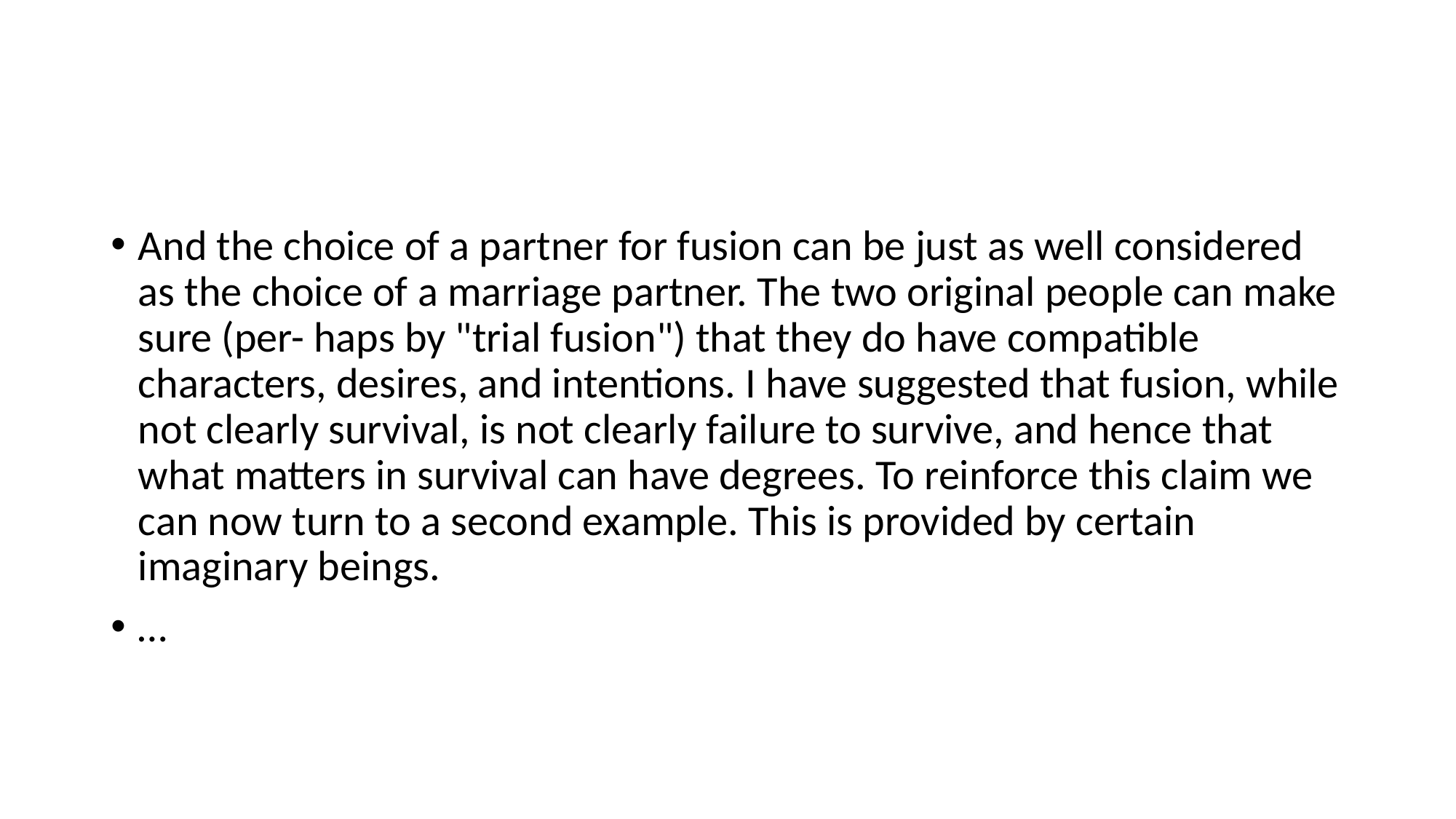

#
And the choice of a partner for fusion can be just as well considered as the choice of a marriage partner. The two original people can make sure (per- haps by "trial fusion") that they do have compatible characters, desires, and intentions. I have suggested that fusion, while not clearly survival, is not clearly failure to survive, and hence that what matters in survival can have degrees. To reinforce this claim we can now turn to a second example. This is provided by certain imaginary beings.
…